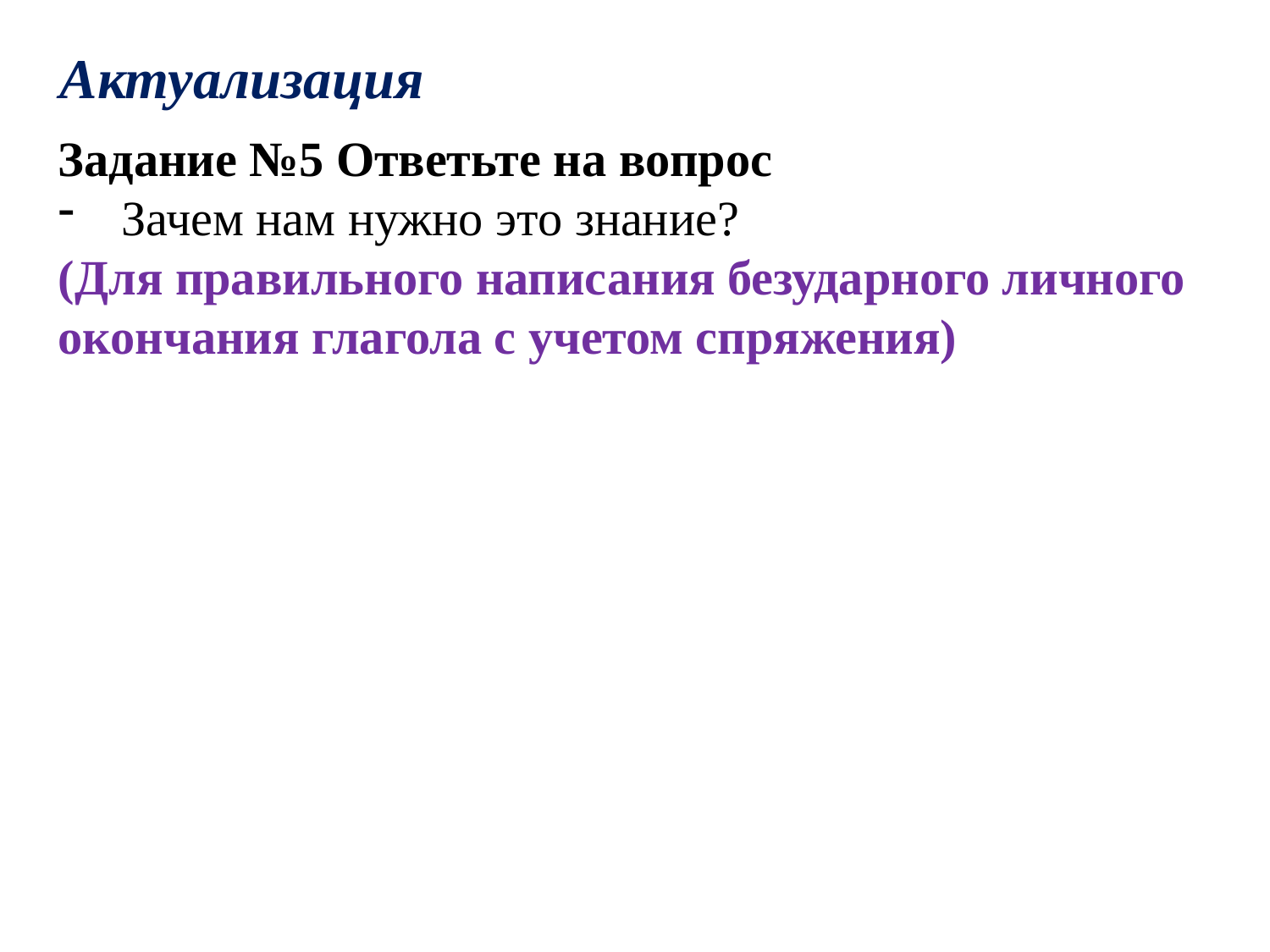

Актуализация
Задание №5 Ответьте на вопрос
Зачем нам нужно это знание?
(Для правильного написания безударного личного окончания глагола с учетом спряжения)